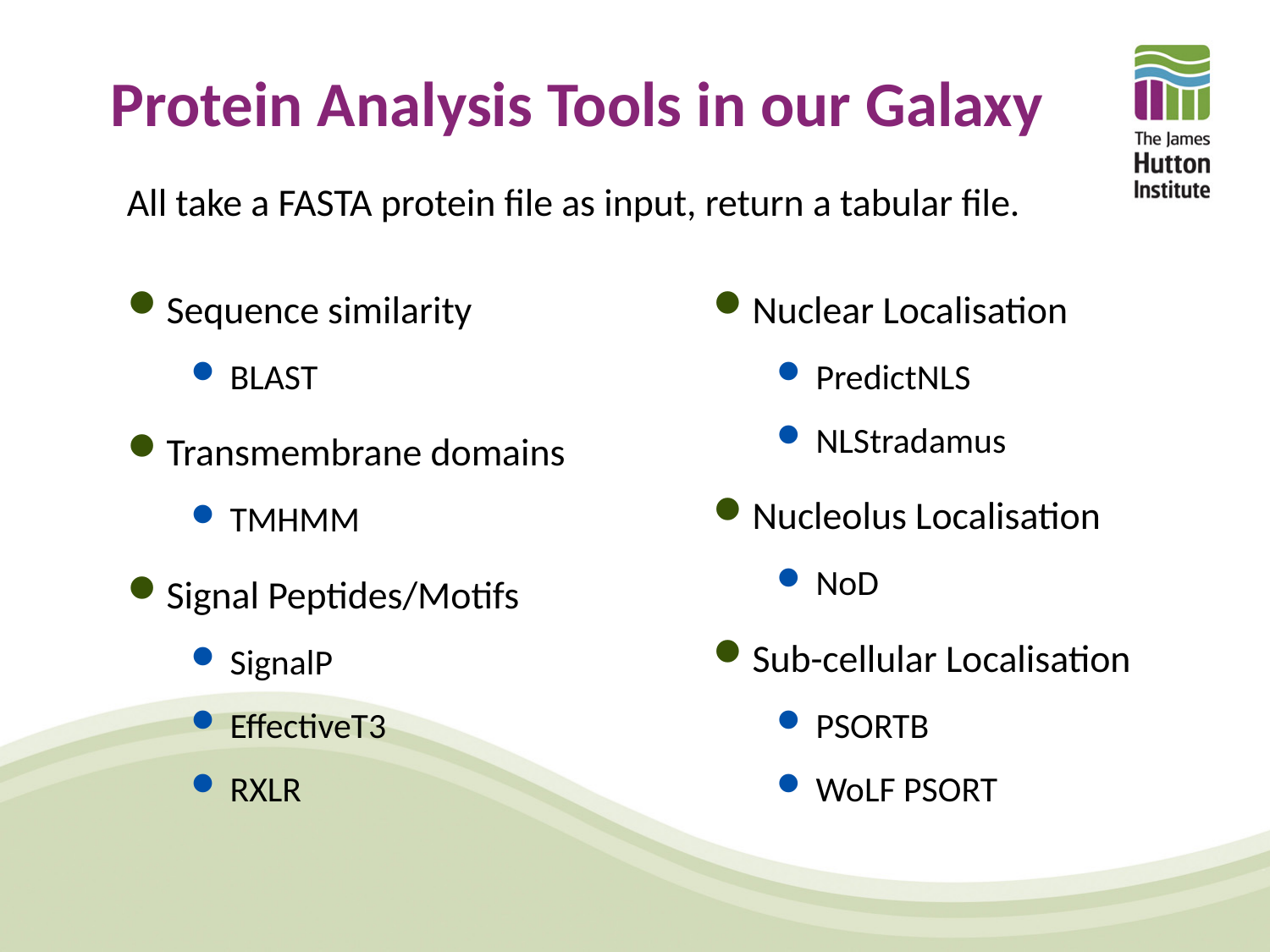

# Protein Analysis Tools in our Galaxy
All take a FASTA protein file as input, return a tabular file.
Sequence similarity
BLAST
Transmembrane domains
TMHMM
Signal Peptides/Motifs
SignalP
EffectiveT3
RXLR
Nuclear Localisation
PredictNLS
NLStradamus
Nucleolus Localisation
NoD
Sub-cellular Localisation
PSORTB
WoLF PSORT